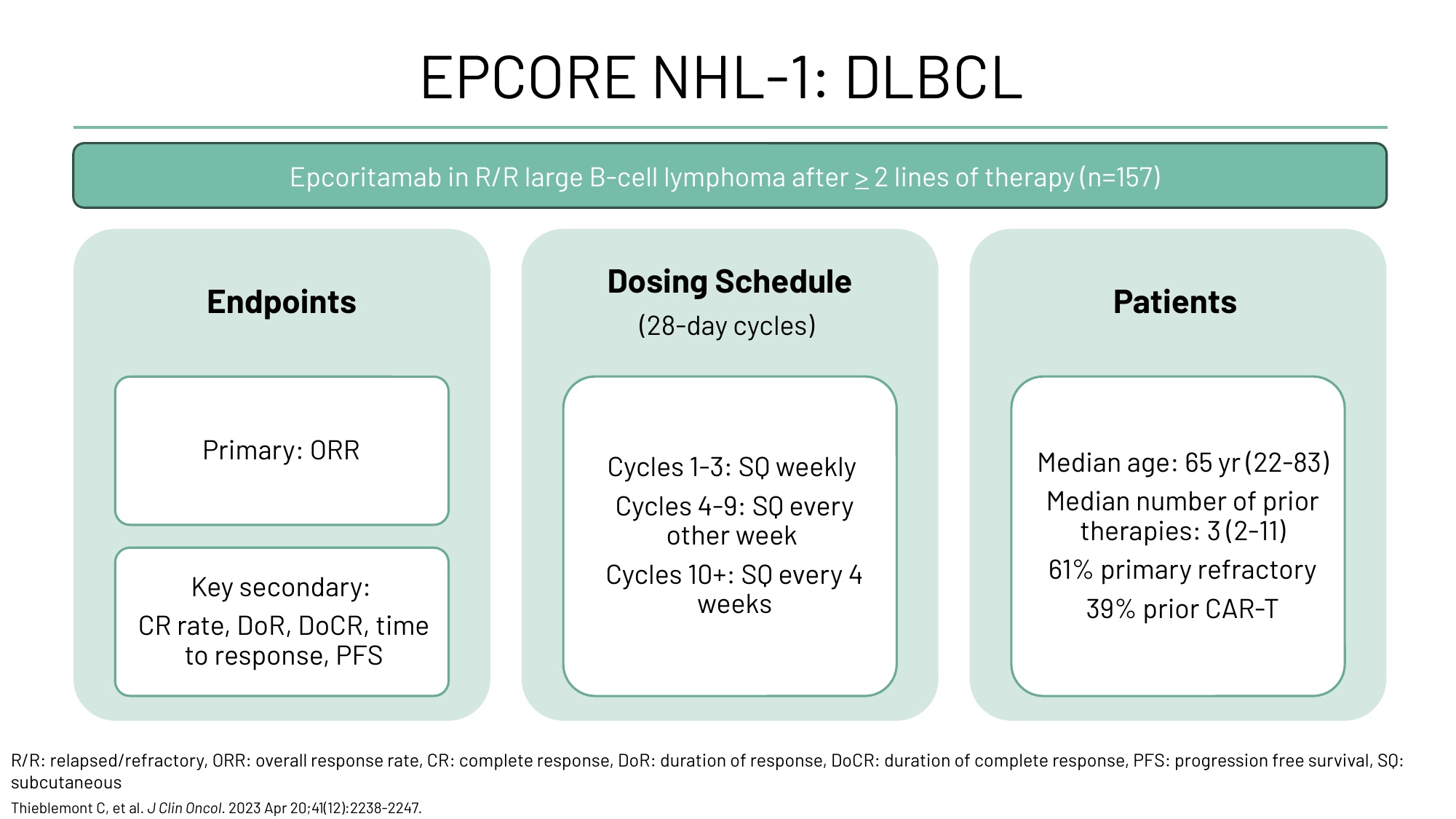

# EPCORE NHL-1: DLBCL
Epcoritamab in R/R large B-cell lymphoma after > 2 lines of therapy (n=157)
Endpoints
Primary: ORR
Key secondary:
CR rate, DoR, DoCR, time to response, PFS
Dosing Schedule
(28-day cycles)
Cycles 1-3: SQ weekly
Cycles 4-9: SQ every other week
Cycles 10+: SQ every 4 weeks
Patients
Median age: 65 yr (22-83)
Median number of prior therapies: 3 (2-11)
61% primary refractory
39% prior CAR-T
R/R: relapsed/refractory, ORR: overall response rate, CR: complete response, DoR: duration of response, DoCR: duration of complete response, PFS: progression free survival, SQ: subcutaneous
Thieblemont C, et al. J Clin Oncol. 2023 Apr 20;41(12):2238-2247.